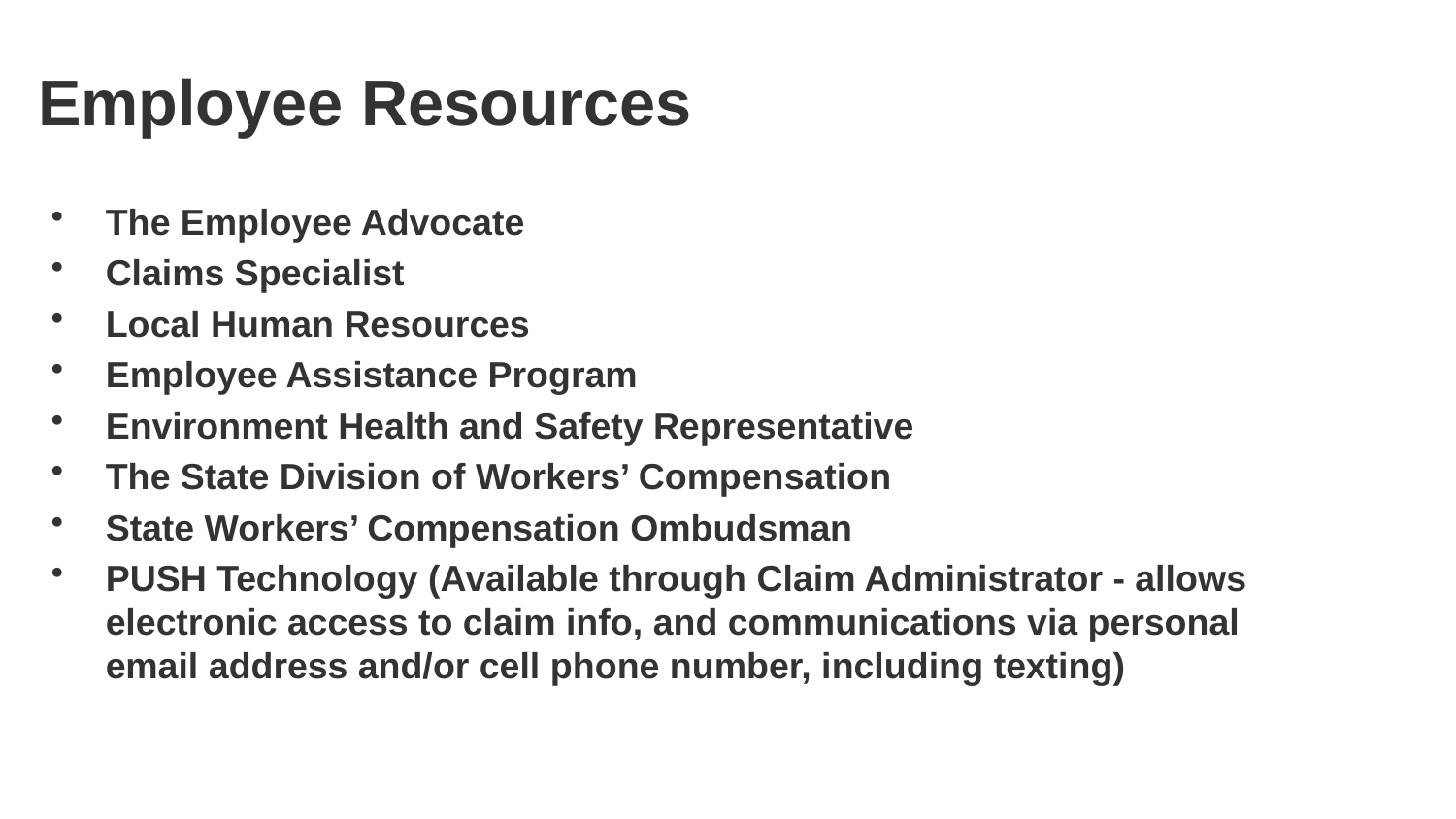

# Employee Resources
The Employee Advocate
Claims Specialist
Local Human Resources
Employee Assistance Program
Environment Health and Safety Representative
The State Division of Workers’ Compensation
State Workers’ Compensation Ombudsman
PUSH Technology (Available through Claim Administrator - allows electronic access to claim info, and communications via personal email address and/or cell phone number, including texting)